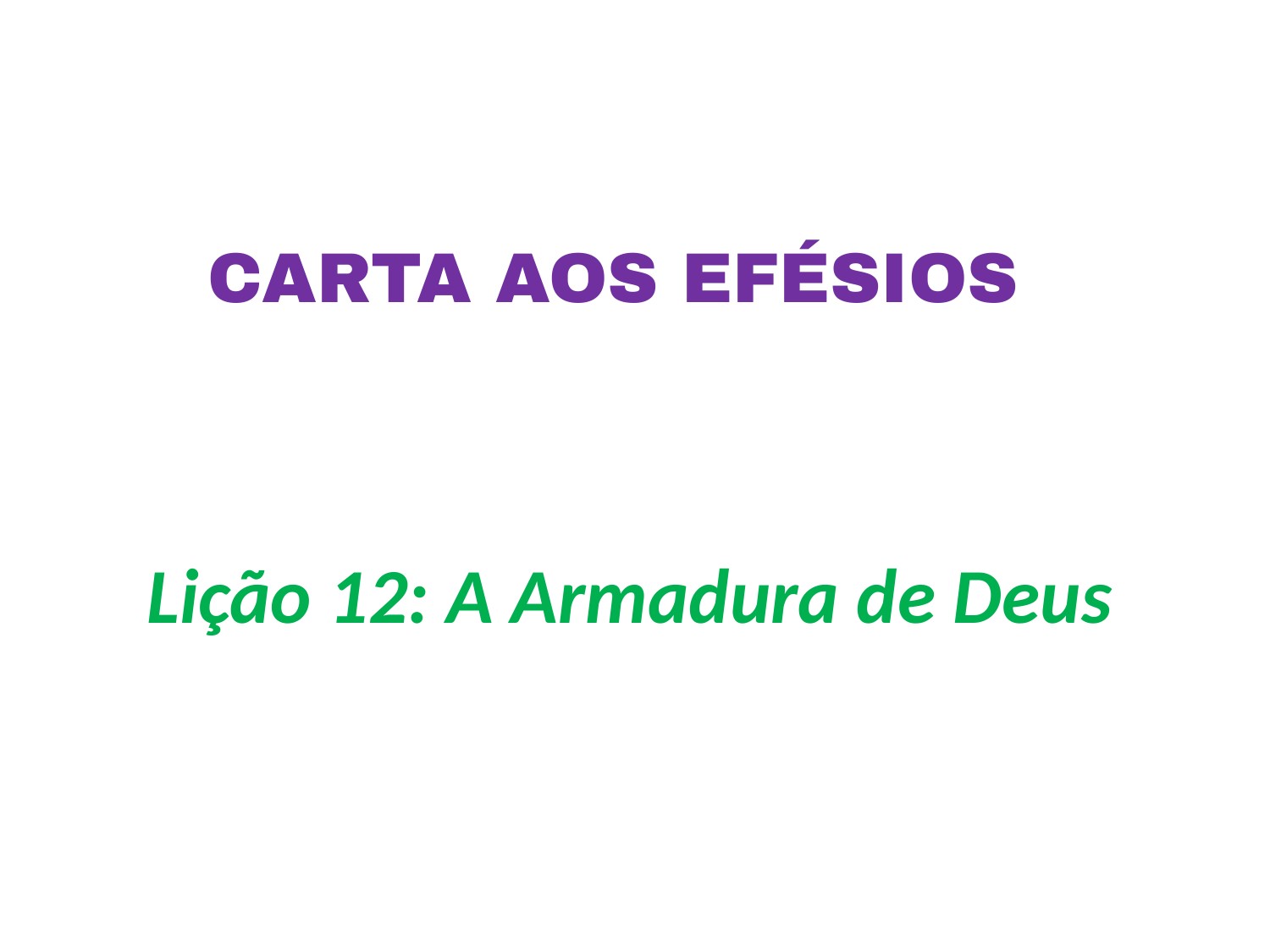

CARTA AOS EFÉSIOS
Lição 12: A Armadura de Deus